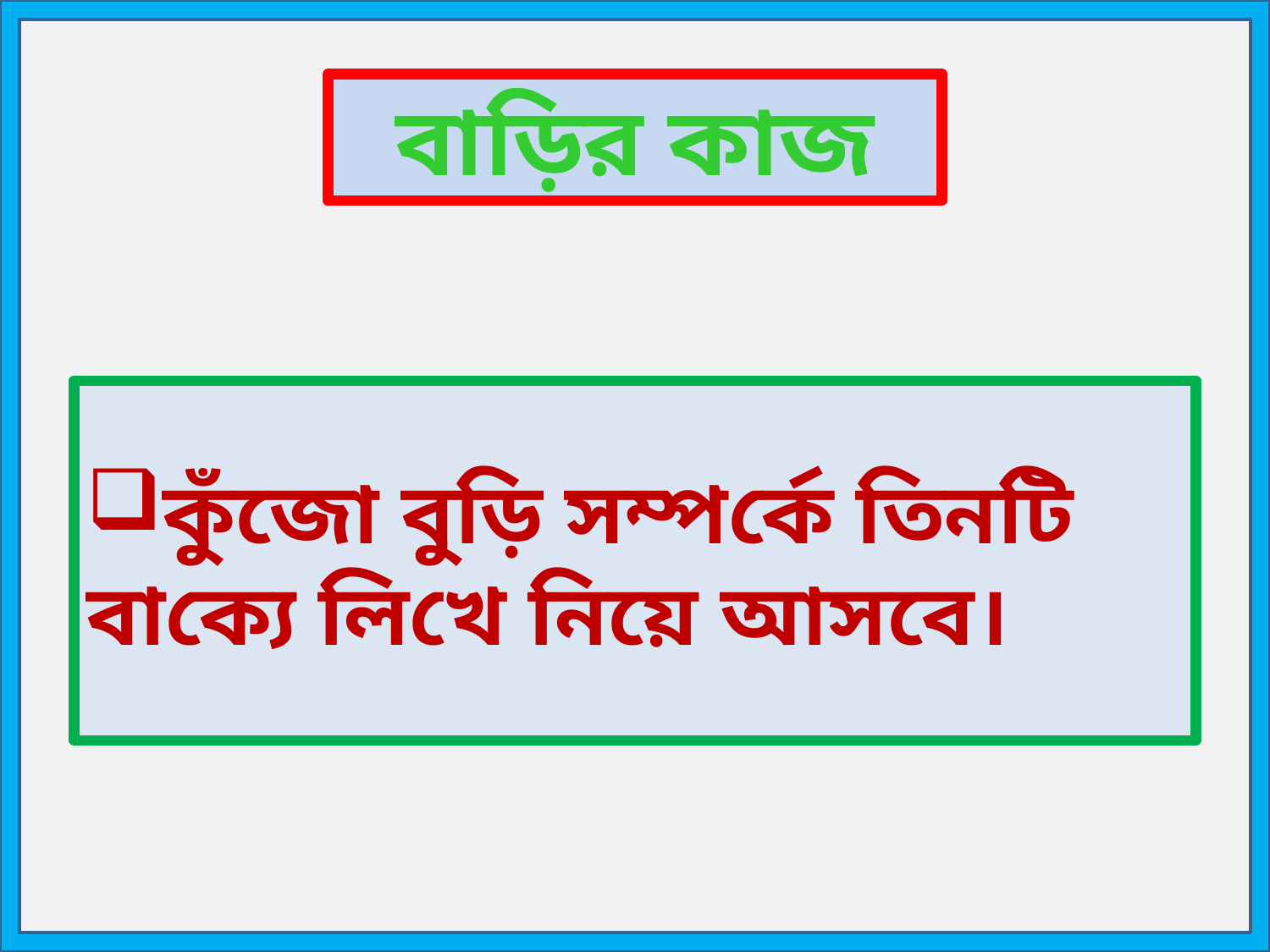

বাড়ির কাজ
কুঁজো বুড়ি সম্পর্কে তিনটি বাক্যে লিখে নিয়ে আসবে।